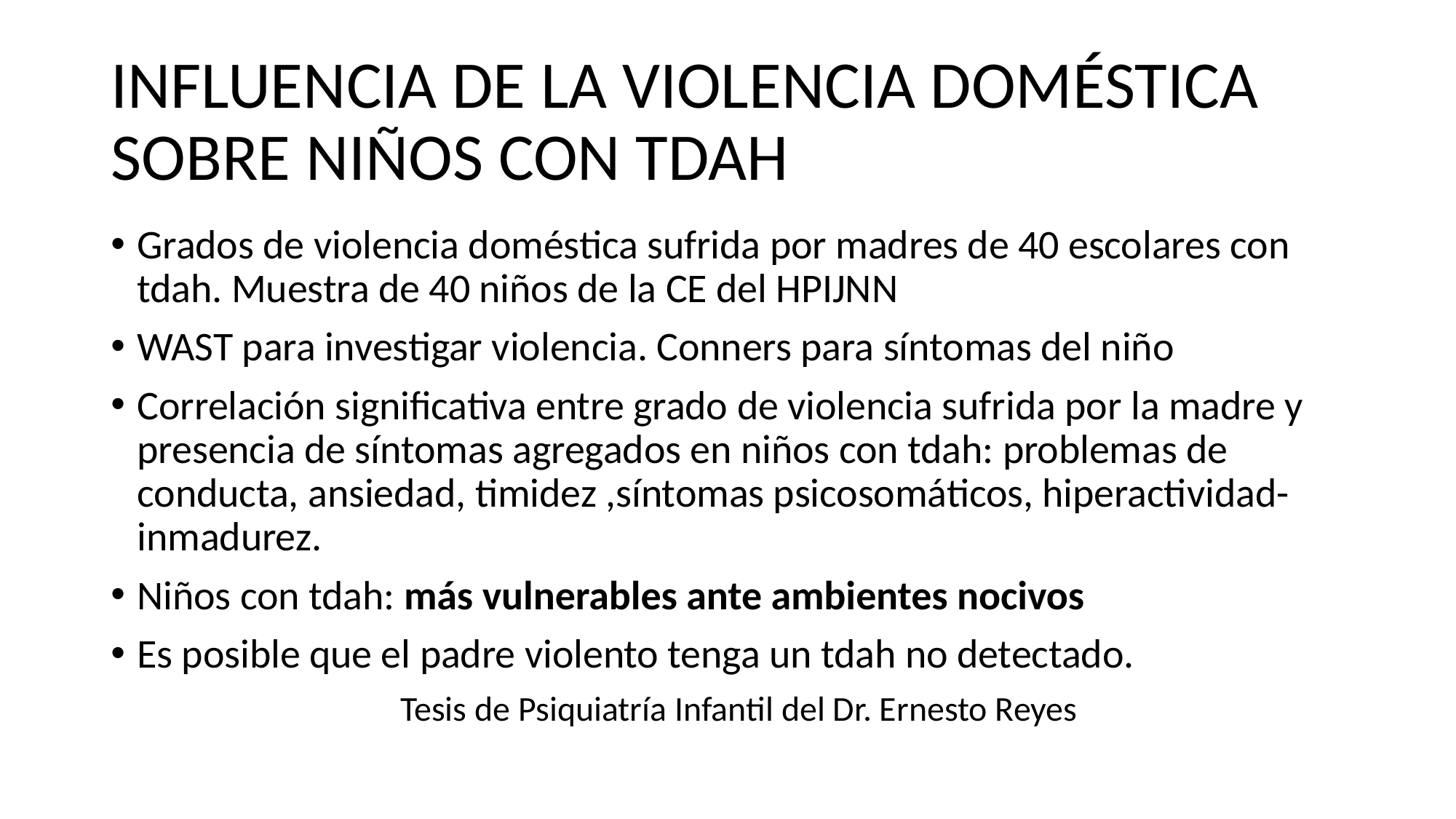

# INFLUENCIA DE LA VIOLENCIA DOMÉSTICA SOBRE NIÑOS CON TDAH
Grados de violencia doméstica sufrida por madres de 40 escolares con tdah. Muestra de 40 niños de la CE del HPIJNN
WAST para investigar violencia. Conners para síntomas del niño
Correlación significativa entre grado de violencia sufrida por la madre y presencia de síntomas agregados en niños con tdah: problemas de conducta, ansiedad, timidez ,síntomas psicosomáticos, hiperactividad-inmadurez.
Niños con tdah: más vulnerables ante ambientes nocivos
Es posible que el padre violento tenga un tdah no detectado.
                                     Tesis de Psiquiatría Infantil del Dr. Ernesto Reyes